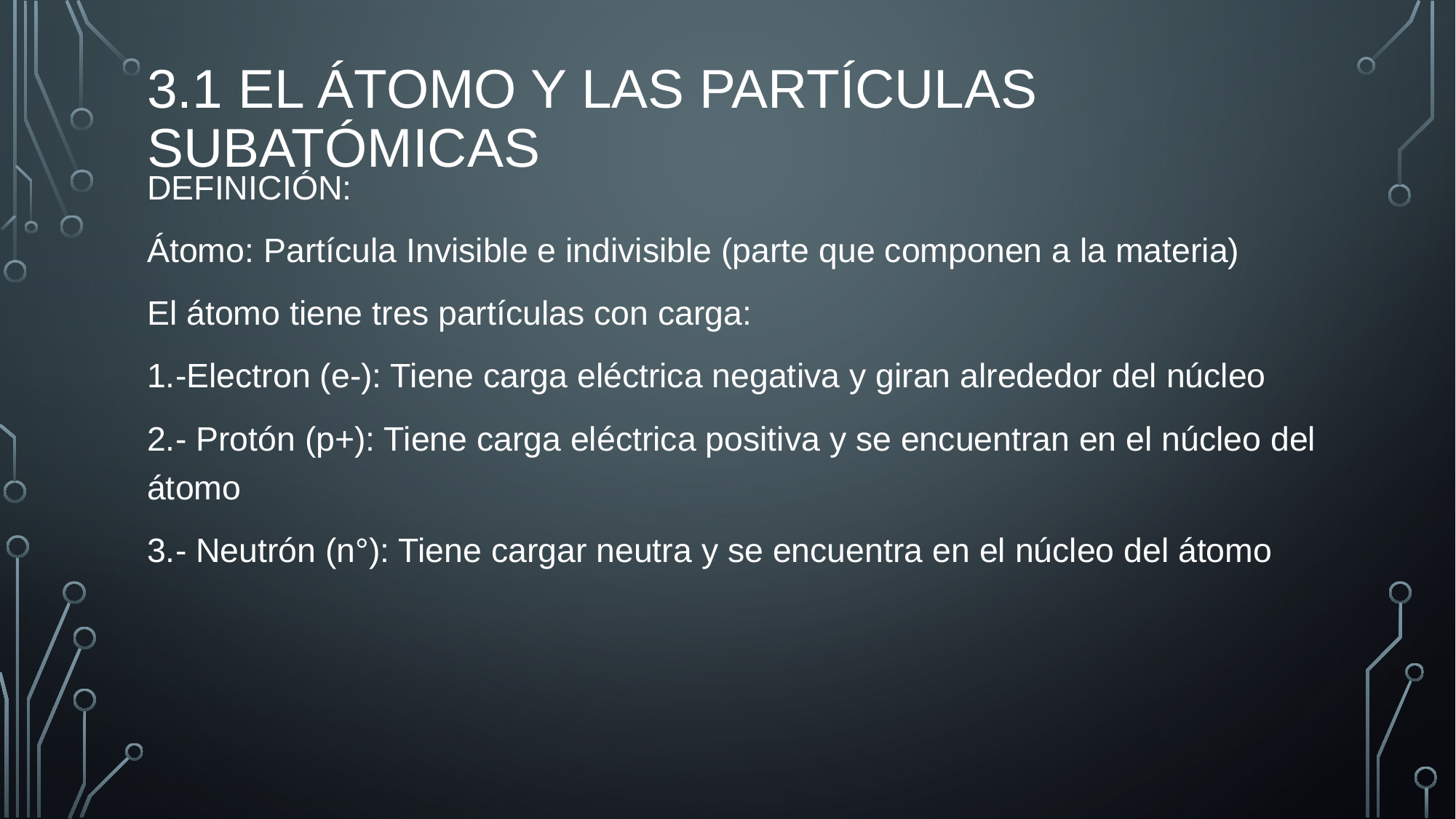

# 3.1 El átomo y las partículas subatómicas
DEFINICIÓN:
Átomo: Partícula Invisible e indivisible (parte que componen a la materia)
El átomo tiene tres partículas con carga:
1.-Electron (e-): Tiene carga eléctrica negativa y giran alrededor del núcleo
2.- Protón (p+): Tiene carga eléctrica positiva y se encuentran en el núcleo del átomo
3.- Neutrón (n°): Tiene cargar neutra y se encuentra en el núcleo del átomo